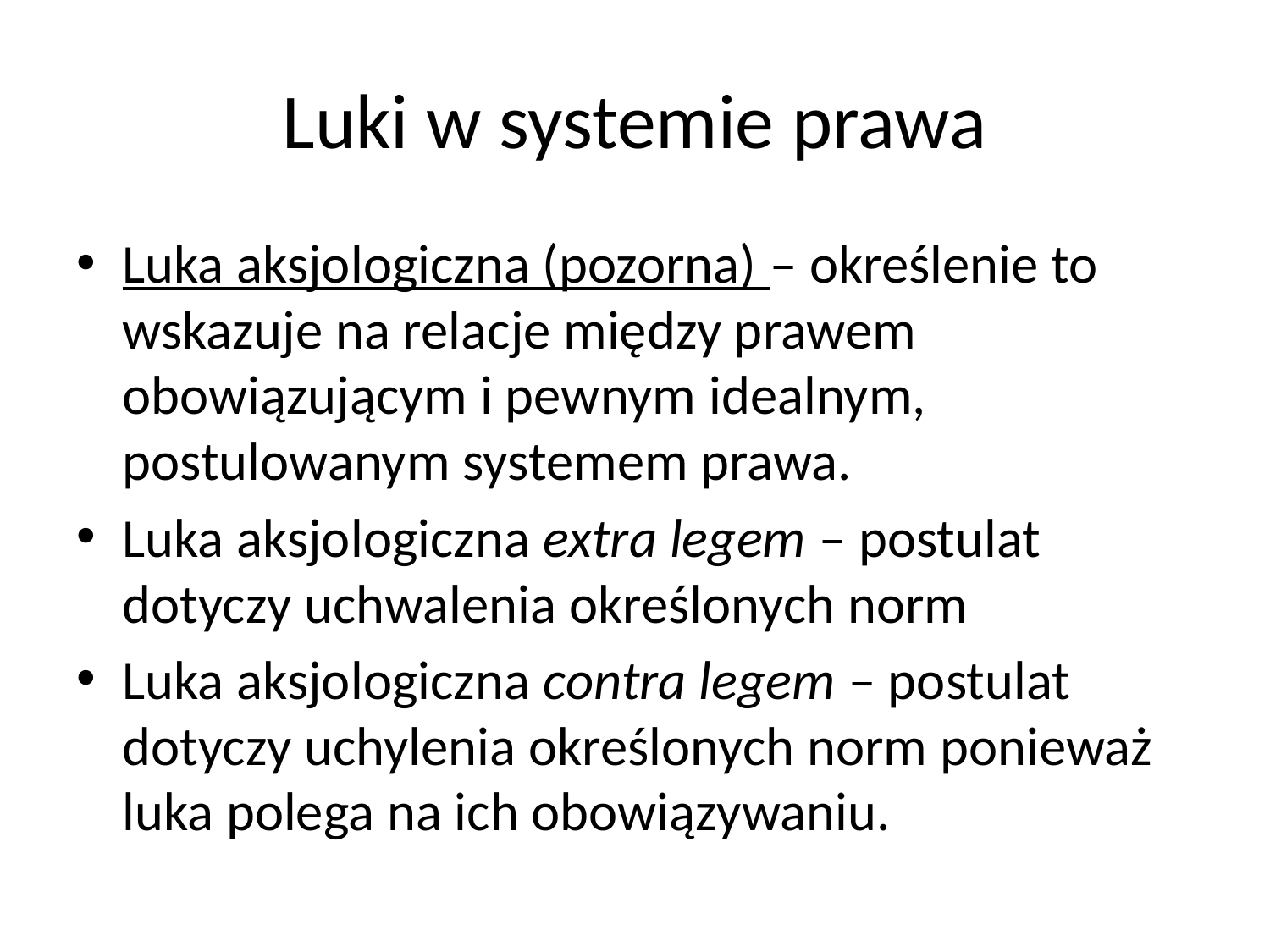

# Luki w systemie prawa
Luka aksjologiczna (pozorna) – określenie to wskazuje na relacje między prawem obowiązującym i pewnym idealnym, postulowanym systemem prawa.
Luka aksjologiczna extra legem – postulat dotyczy uchwalenia określonych norm
Luka aksjologiczna contra legem – postulat dotyczy uchylenia określonych norm ponieważ luka polega na ich obowiązywaniu.